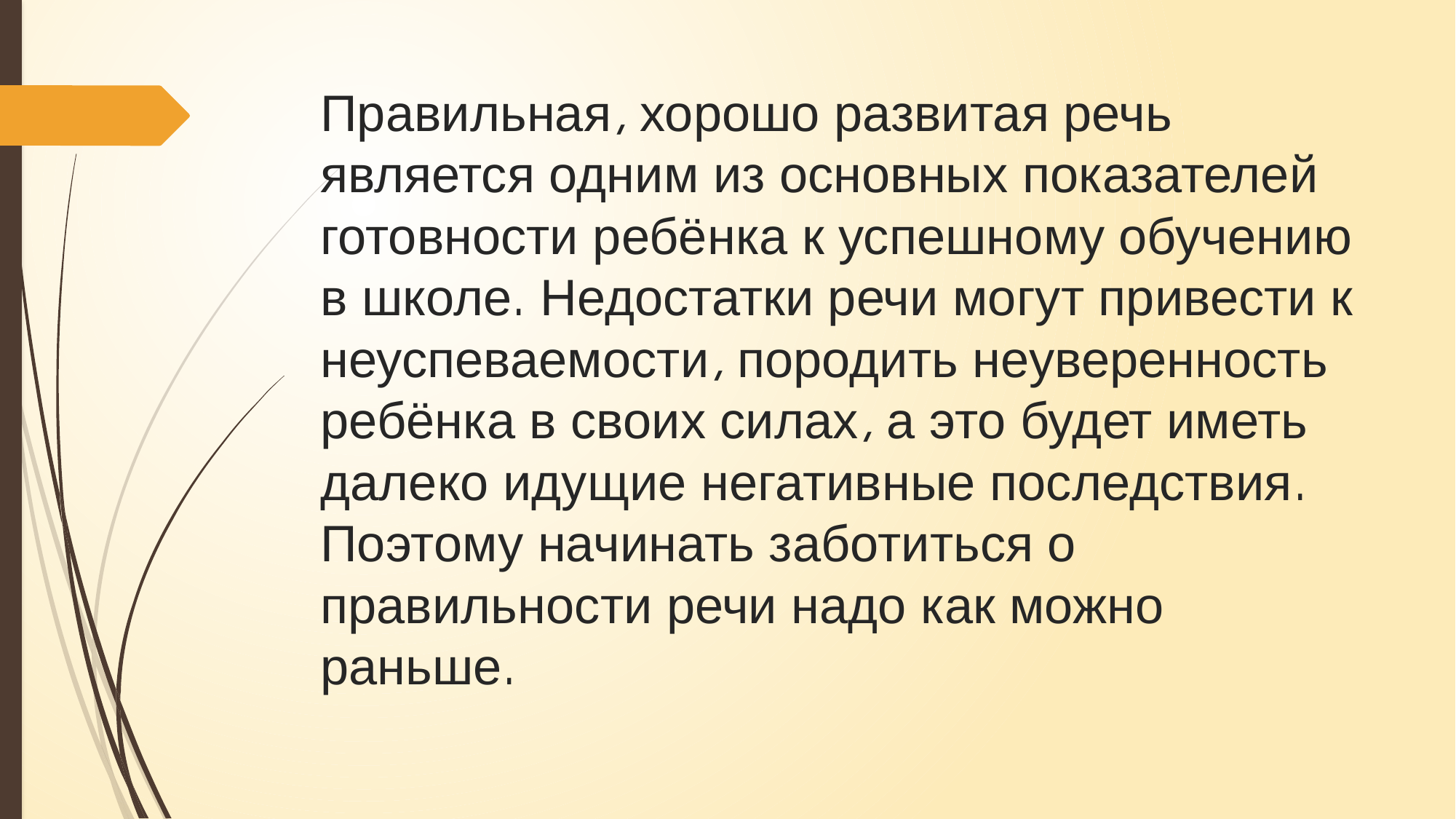

# Правильная, хорошо развитая речь является одним из основных показателей готовности ребёнка к успешному обучению в школе. Недостатки речи могут привести к неуспеваемости, породить неуверенность ребёнка в своих силах, а это будет иметь далеко идущие негативные последствия. Поэтому начинать заботиться о правильности речи надо как можно раньше.